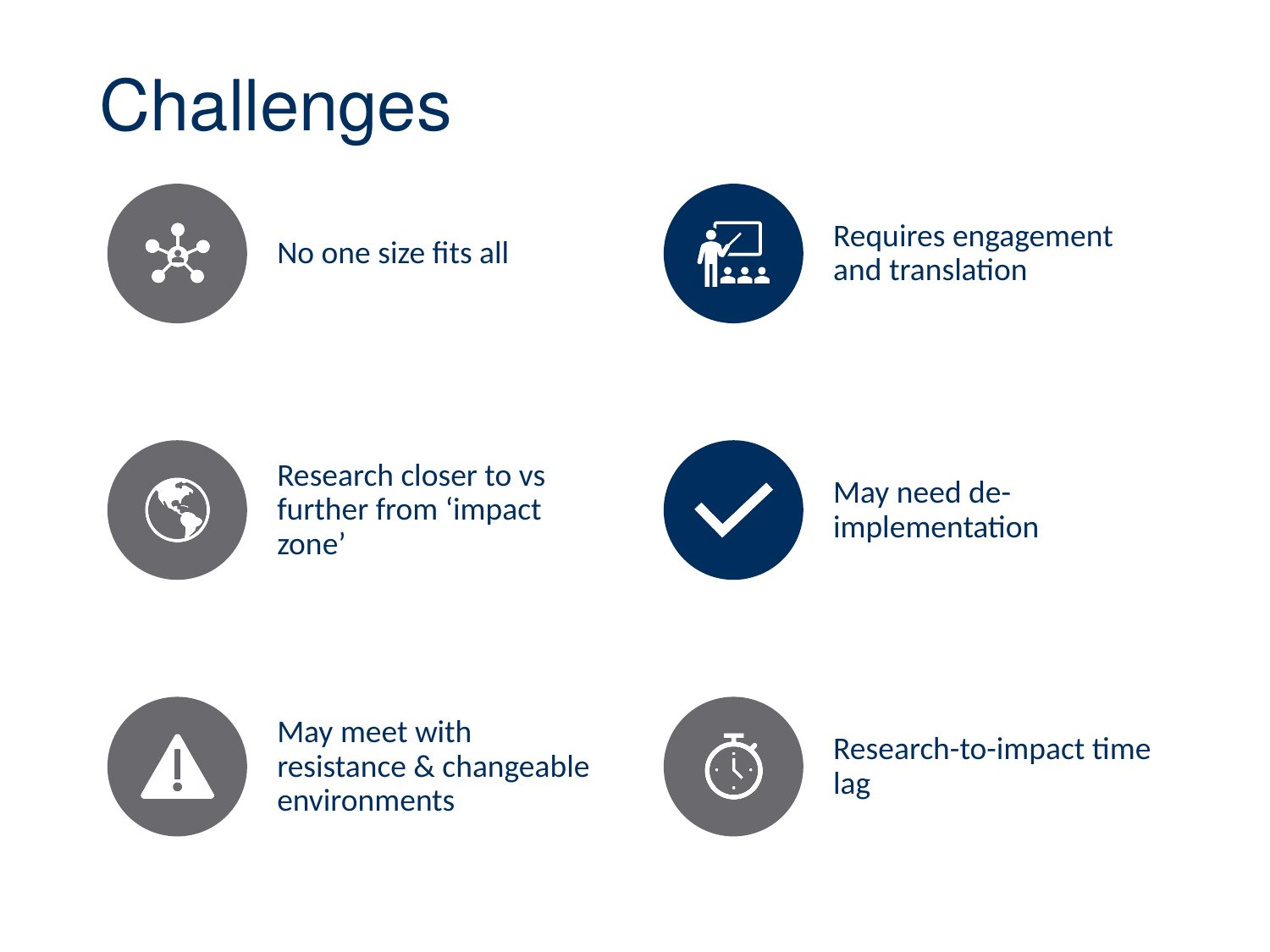

# Challenges
No one size fits all
Requires engagement and translation
Research closer to vs further from ‘impact zone’
May need de-implementation
May meet with resistance & changeable environments
Research-to-impact time lag